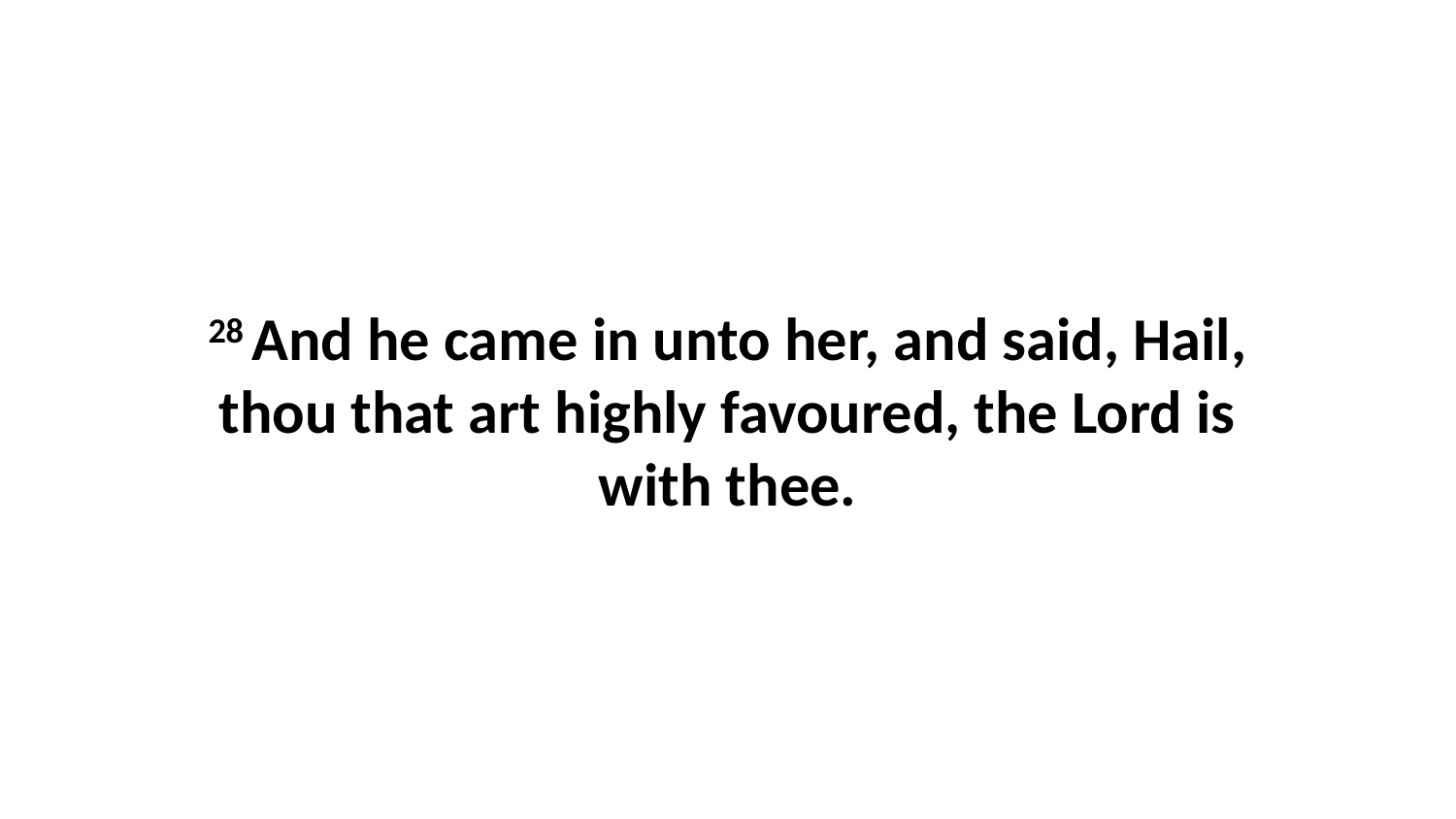

28 And he came in unto her, and said, Hail, thou that art highly favoured, the Lord is with thee.